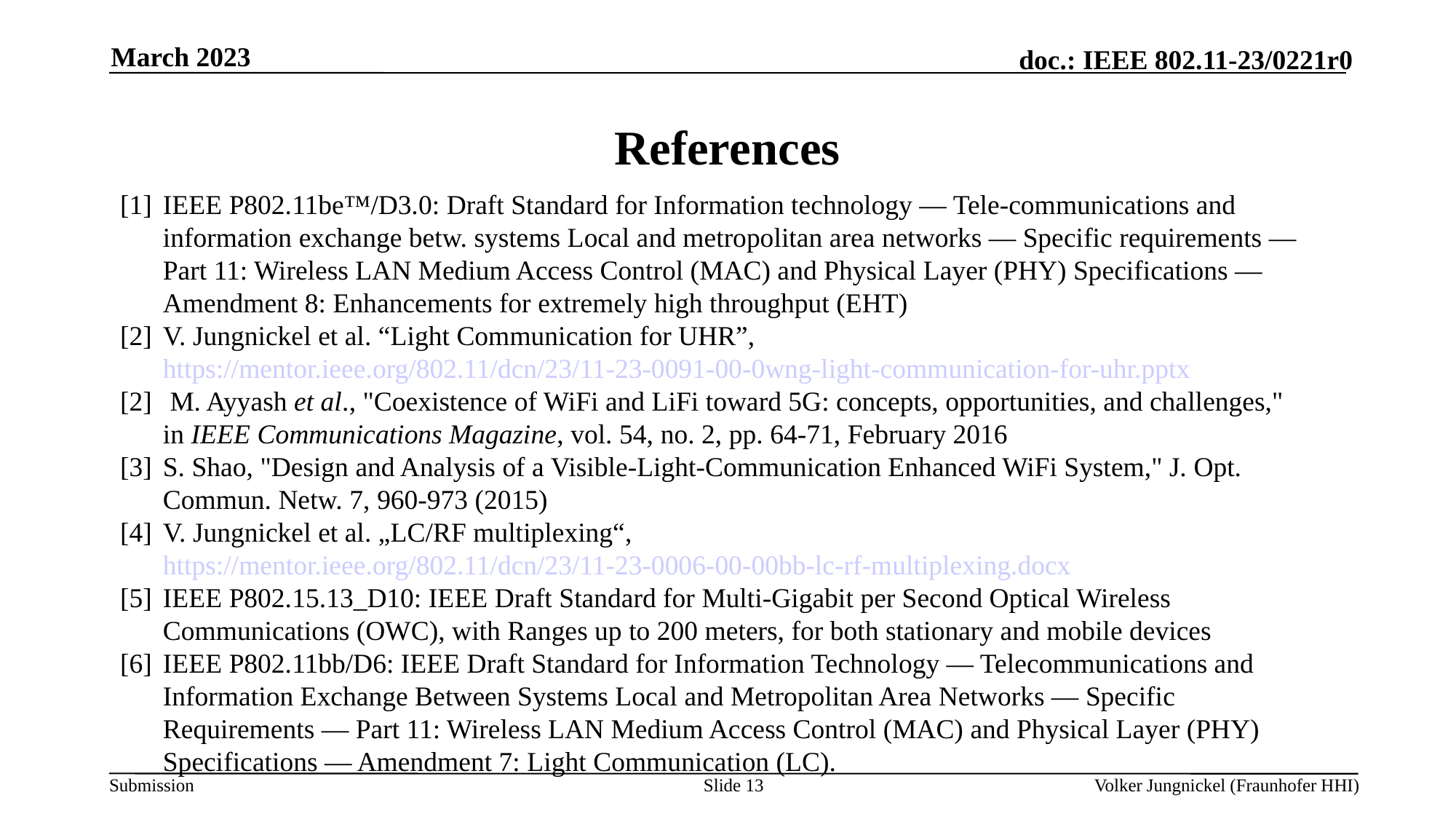

March 2023
# References
[1] 	IEEE P802.11be™/D3.0: Draft Standard for Information technology — Tele-communications and information exchange betw. systems Local and metropolitan area networks — Specific requirements — Part 11: Wireless LAN Medium Access Control (MAC) and Physical Layer (PHY) Specifications — Amendment 8: Enhancements for extremely high throughput (EHT)
[2]	V. Jungnickel et al. “Light Communication for UHR”, https://mentor.ieee.org/802.11/dcn/23/11-23-0091-00-0wng-light-communication-for-uhr.pptx
[2]	 M. Ayyash et al., "Coexistence of WiFi and LiFi toward 5G: concepts, opportunities, and challenges," in IEEE Communications Magazine, vol. 54, no. 2, pp. 64-71, February 2016
[3]	S. Shao, "Design and Analysis of a Visible-Light-Communication Enhanced WiFi System," J. Opt. Commun. Netw. 7, 960-973 (2015)
[4]	V. Jungnickel et al. „LC/RF multiplexing“, https://mentor.ieee.org/802.11/dcn/23/11-23-0006-00-00bb-lc-rf-multiplexing.docx
[5]	IEEE P802.15.13_D10: IEEE Draft Standard for Multi-Gigabit per Second Optical Wireless Communications (OWC), with Ranges up to 200 meters, for both stationary and mobile devices
[6]	IEEE P802.11bb/D6: IEEE Draft Standard for Information Technology — Telecommunications and Information Exchange Between Systems Local and Metropolitan Area Networks — Specific Requirements — Part 11: Wireless LAN Medium Access Control (MAC) and Physical Layer (PHY) Specifications — Amendment 7: Light Communication (LC).

Slide 13
Volker Jungnickel (Fraunhofer HHI)